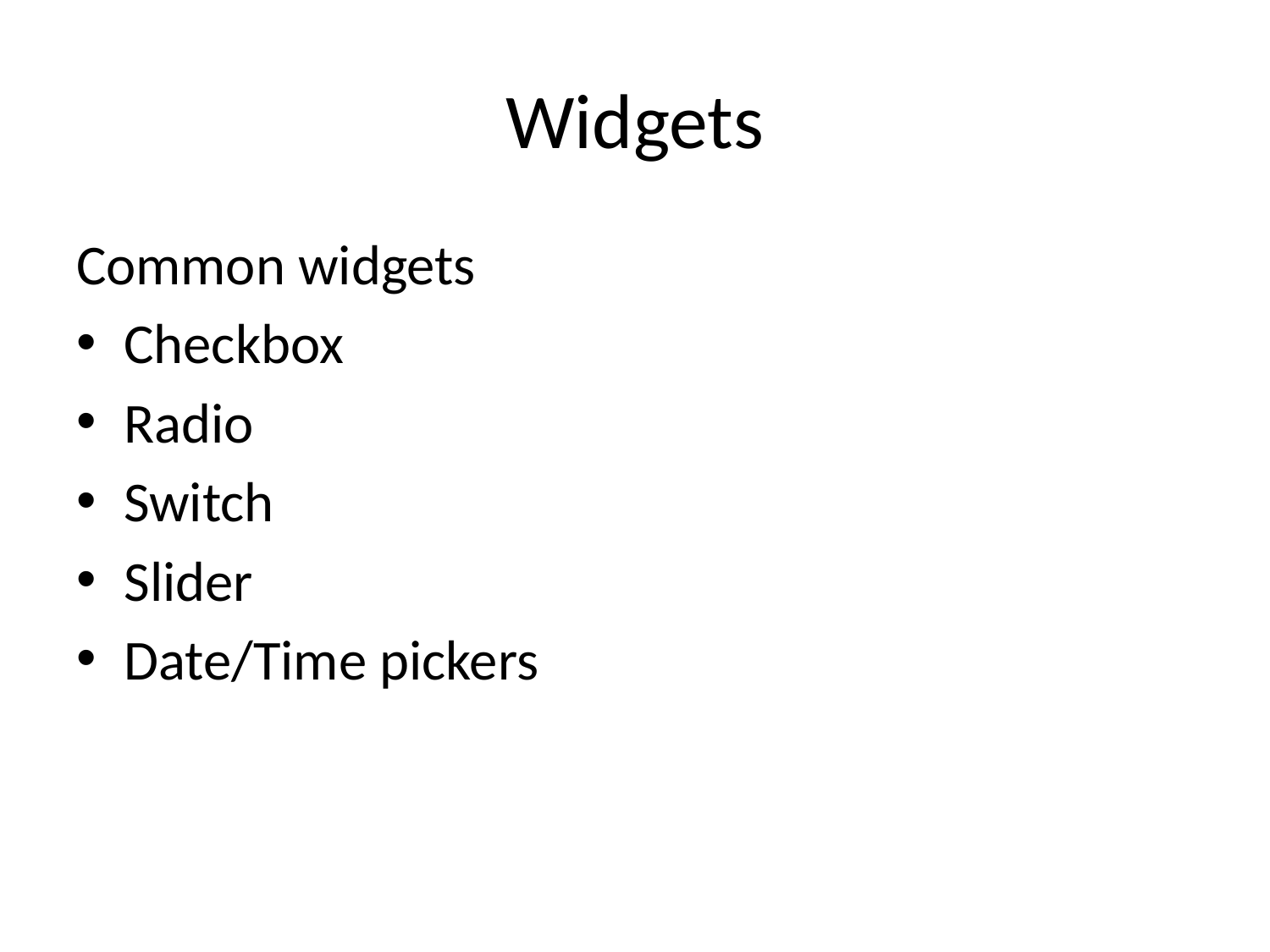

# Widgets
Common widgets
Checkbox
Radio
Switch
Slider
Date/Time pickers